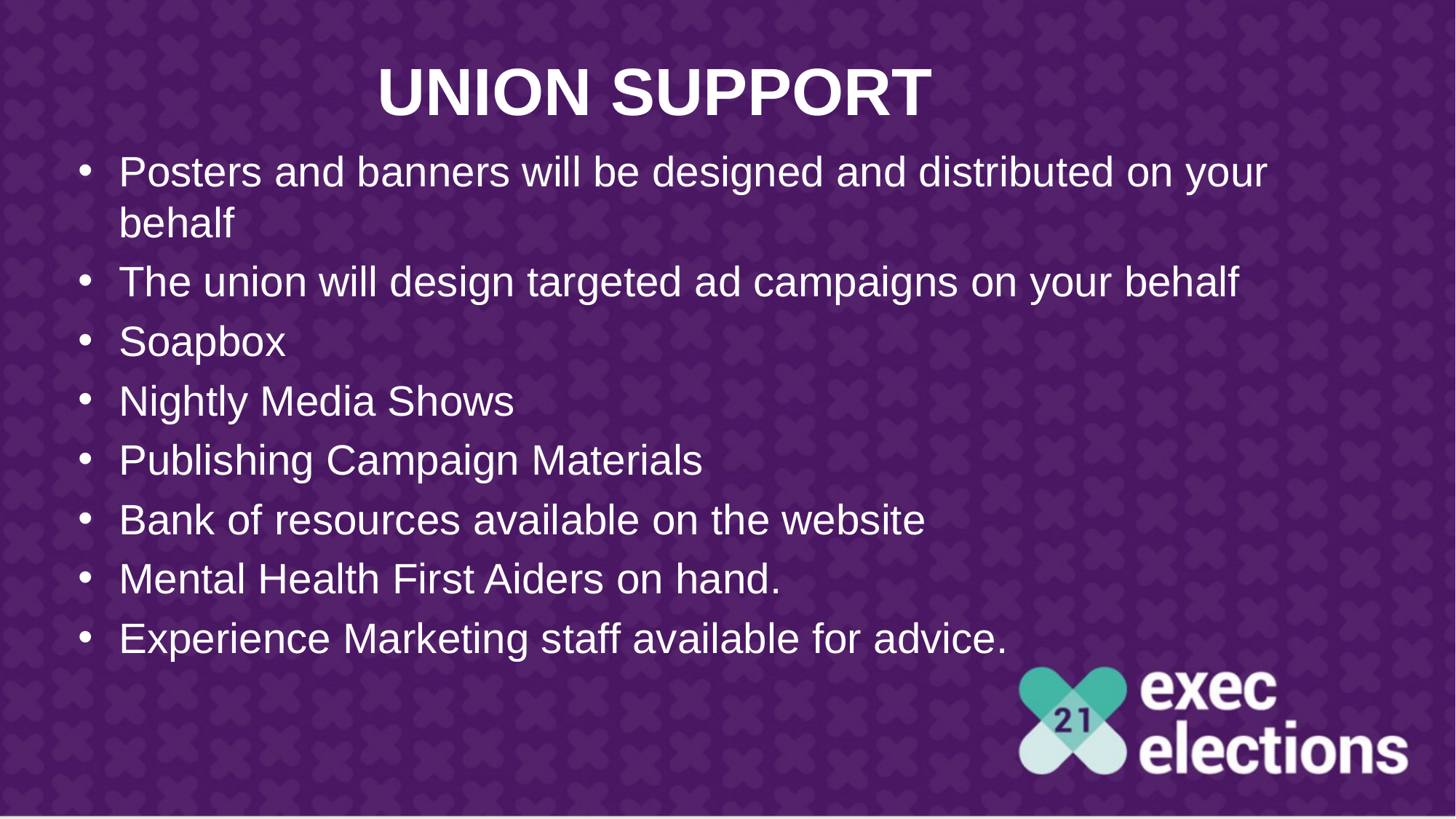

# UNION SUPPORT
Posters and banners will be designed and distributed on your behalf
The union will design targeted ad campaigns on your behalf
Soapbox
Nightly Media Shows
Publishing Campaign Materials
Bank of resources available on the website
Mental Health First Aiders on hand.
Experience Marketing staff available for advice.